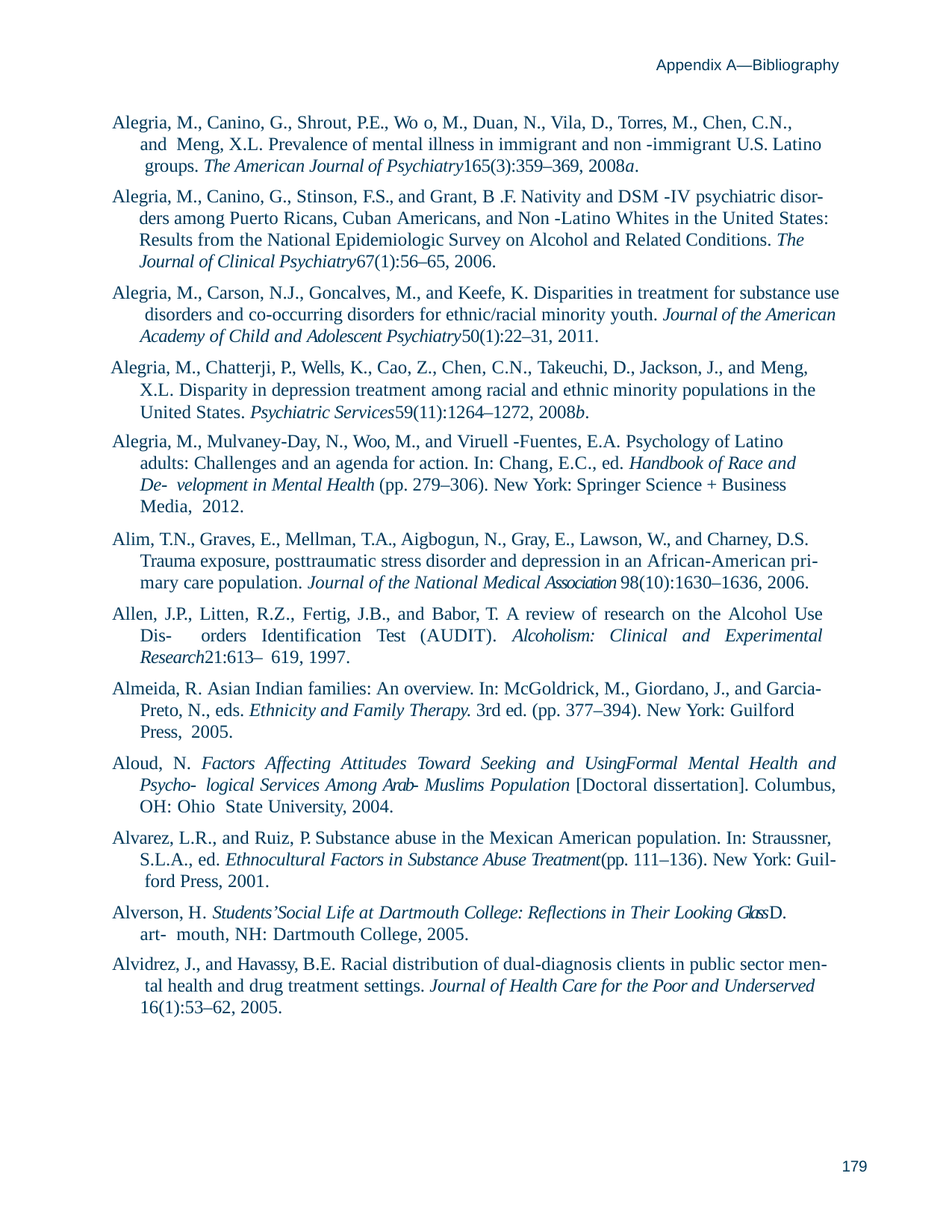

Appendix A—Bibliography

Alegria, M., Canino, G., Shrout, P.E., Wo o, M., Duan, N., Vila, D., Torres, M., Chen, C.N., and  Meng, X.L. Prevalence of mental illness in immigrant and non -immigrant U.S. Latino  groups. The American Journal of Psychiatry165(3):359–369, 2008a.
Alegria, M., Canino, G., Stinson, F.S., and Grant, B .F. Nativity and DSM -IV psychiatric disor-  ders among Puerto Ricans, Cuban Americans, and Non -Latino Whites in the United States:  Results from the National Epidemiologic Survey on Alcohol and Related Conditions. The  Journal of Clinical Psychiatry67(1):56–65, 2006.
Alegria, M., Carson, N.J., Goncalves, M., and Keefe, K. Disparities in treatment for substance use  disorders and co-occurring disorders for ethnic/racial minority youth. Journal of the American  Academy of Child and Adolescent Psychiatry50(1):22–31, 2011.
Alegria, M., Chatterji, P., Wells, K., Cao, Z., Chen, C.N., Takeuchi, D., Jackson, J., and Meng,
X.L. Disparity in depression treatment among racial and ethnic minority populations in the  United States. Psychiatric Services59(11):1264–1272, 2008b.
Alegria, M., Mulvaney-Day, N., Woo, M., and Viruell -Fuentes, E.A. Psychology of Latino  adults: Challenges and an agenda for action. In: Chang, E.C., ed. Handbook of Race and De-  velopment in Mental Health (pp. 279–306). New York: Springer Science + Business Media,  2012.
Alim, T.N., Graves, E., Mellman, T.A., Aigbogun, N., Gray, E., Lawson, W., and Charney, D.S.  Trauma exposure, posttraumatic stress disorder and depression in an African-American pri-  mary care population. Journal of the National Medical Association 98(10):1630–1636, 2006.
Allen, J.P., Litten, R.Z., Fertig, J.B., and Babor, T. A review of research on the Alcohol Use Dis-  orders Identification Test (AUDIT). Alcoholism: Clinical and Experimental Research21:613–  619, 1997.
Almeida, R. Asian Indian families: An overview. In: McGoldrick, M., Giordano, J., and Garcia-  Preto, N., eds. Ethnicity and Family Therapy. 3rd ed. (pp. 377–394). New York: Guilford Press,  2005.
Aloud, N. Factors Affecting Attitudes Toward Seeking and UsingFormal Mental Health and Psycho-  logical Services Among Arab- Muslims Population [Doctoral dissertation]. Columbus, OH: Ohio  State University, 2004.
Alvarez, L.R., and Ruiz, P. Substance abuse in the Mexican American population. In: Straussner,  S.L.A., ed. Ethnocultural Factors in Substance Abuse Treatment(pp. 111–136). New York: Guil-  ford Press, 2001.
Alverson, H. Students’Social Life at Dartmouth College: Reflections in Their Looking GlassD. art-  mouth, NH: Dartmouth College, 2005.
Alvidrez, J., and Havassy, B.E. Racial distribution of dual-diagnosis clients in public sector men-  tal health and drug treatment settings. Journal of Health Care for the Poor and Underserved  16(1):53–62, 2005.
179